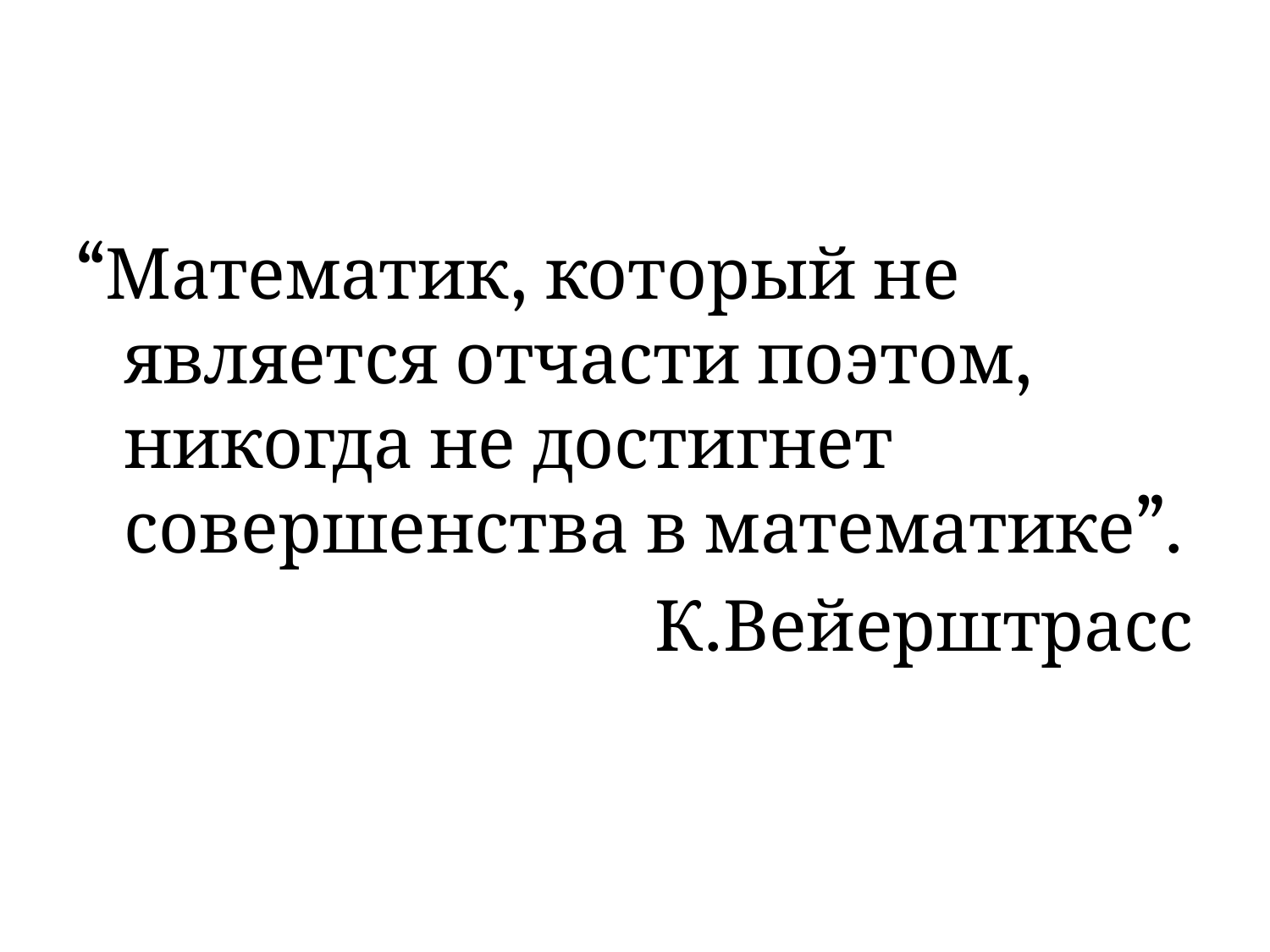

#
“Математик, который не является отчасти поэтом, никогда не достигнет совершенства в математике”.
К.Вейерштрасс